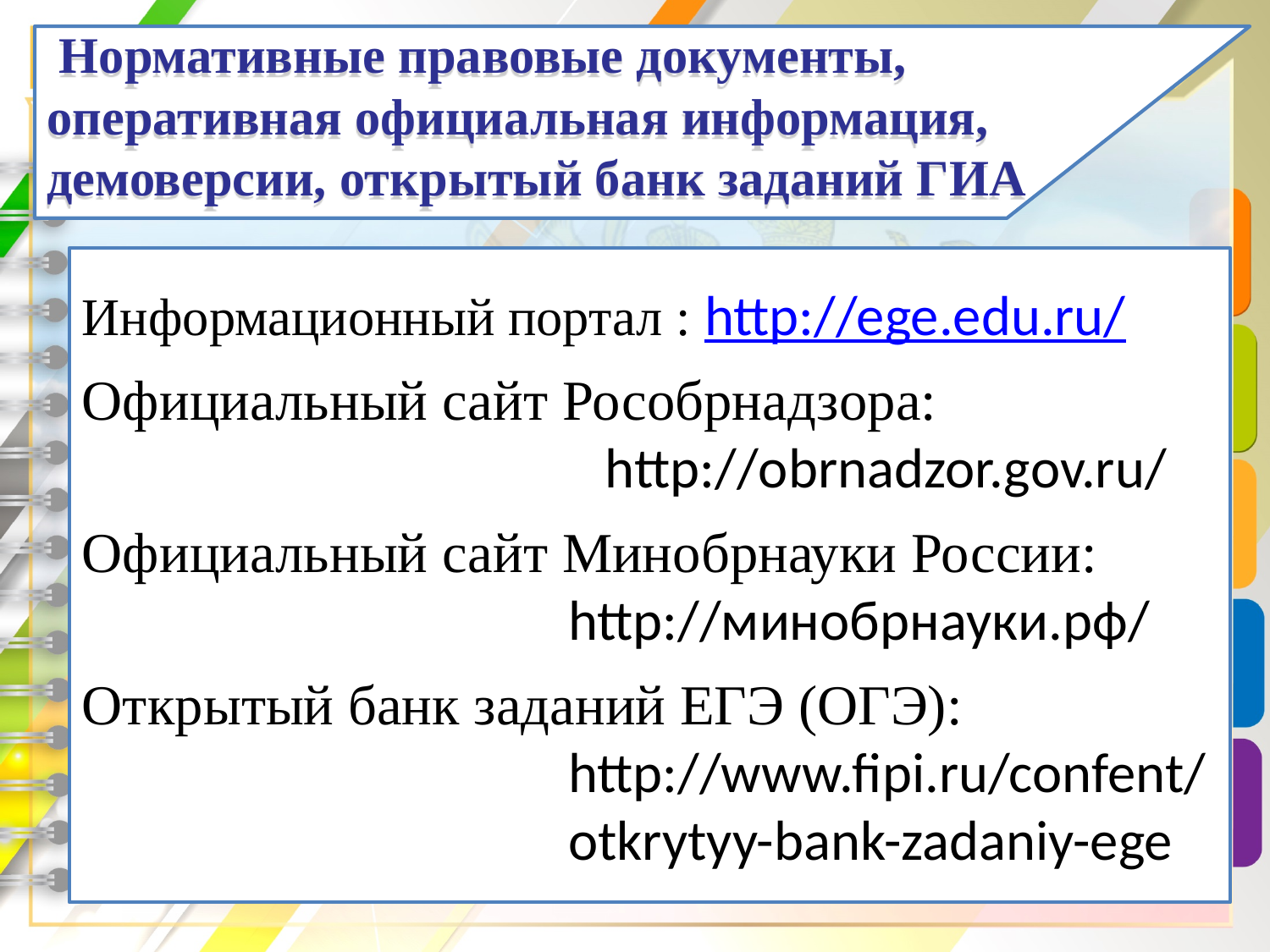

Нормативные правовые документы, оперативная официальная информация, демоверсии, открытый банк заданий ГИА

Информационный портал : http://ege.edu.ru/

Официальный сайт Рособрнадзора:
httр://obrnadzor.gov.ru/

Официальный сайт Минобрнауки России: httр://минобрнауки.рф/

Открытый банк заданий ЕГЭ (ОГЭ): http://www.fipi.ru/confent/otkrytyy-bank-zadaniy-ege